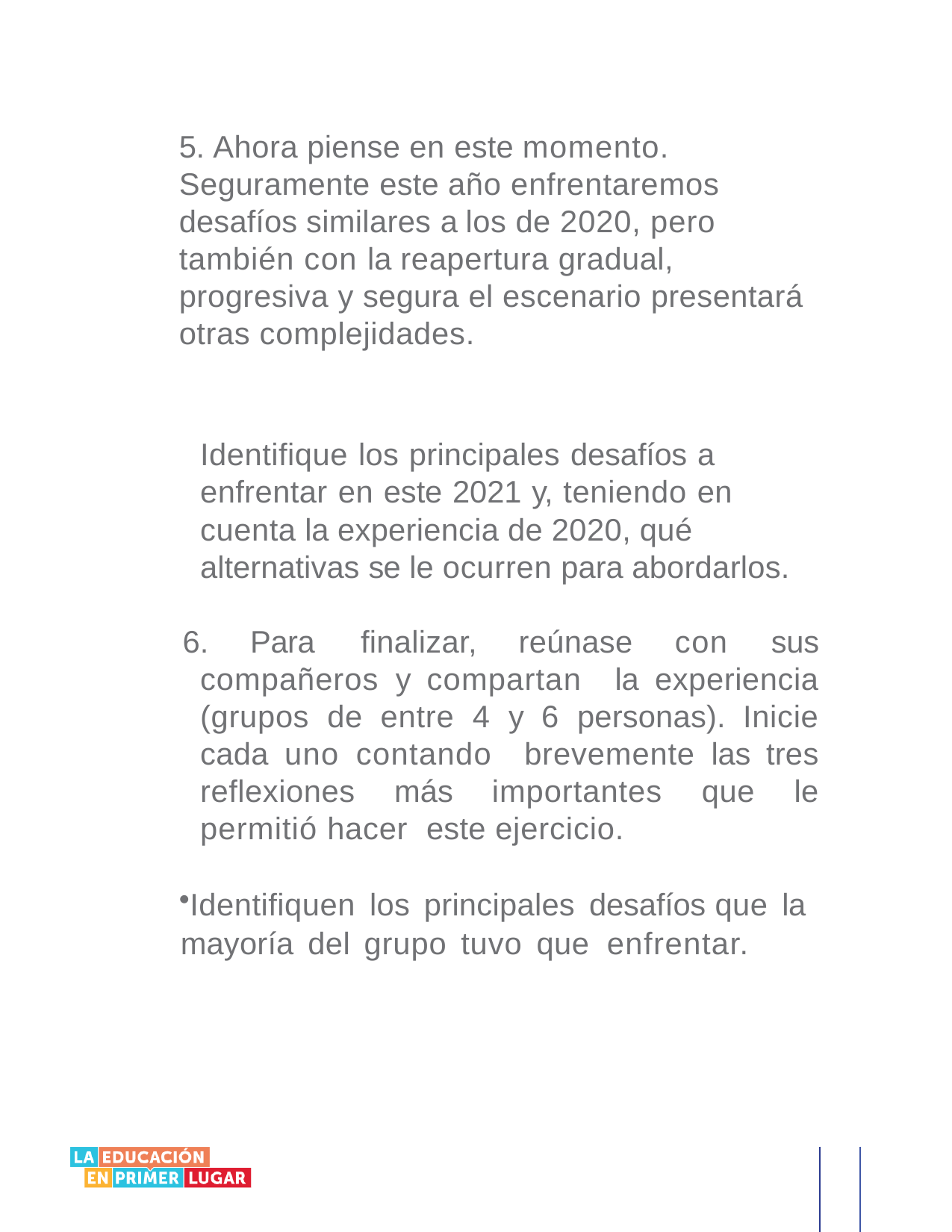

5. Ahora piense en este momento. Seguramente este año enfrentaremos  desafíos similares a los de 2020, pero también con la reapertura gradual,  progresiva y segura el escenario presentará otras complejidades.
Identifique los principales desafíos a enfrentar en este 2021 y, teniendo en  cuenta la experiencia de 2020, qué alternativas se le ocurren para abordarlos.

6. Para finalizar, reúnase con sus compañeros y compartan  la experiencia (grupos de entre 4 y 6 personas). Inicie cada uno contando  brevemente las tres reflexiones más importantes que le permitió hacer  este ejercicio.

Identifiquen los principales desafíos que la mayoría del grupo tuvo que  enfrentar.